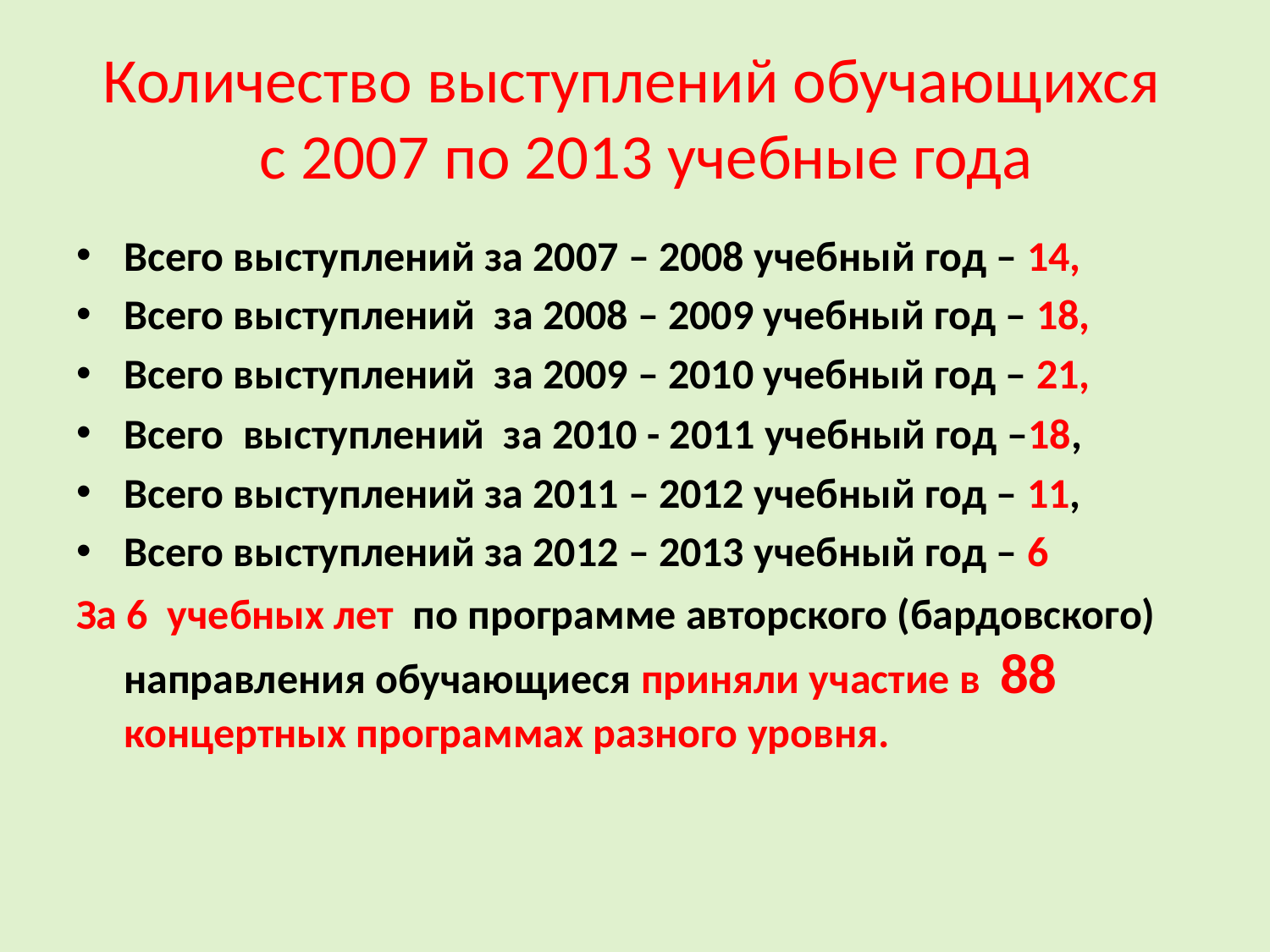

# Количество выступлений обучающихся   с 2007 по 2013 учебные года
Всего выступлений за 2007 – 2008 учебный год – 14,
Всего выступлений  за 2008 – 2009 учебный год – 18,
Всего выступлений  за 2009 – 2010 учебный год – 21,
Всего  выступлений  за 2010 - 2011 учебный год –18,
Всего выступлений за 2011 – 2012 учебный год – 11,
Всего выступлений за 2012 – 2013 учебный год – 6
За 6  учебных лет  по программе авторского (бардовского) направления обучающиеся приняли участие в  88 концертных программах разного уровня.